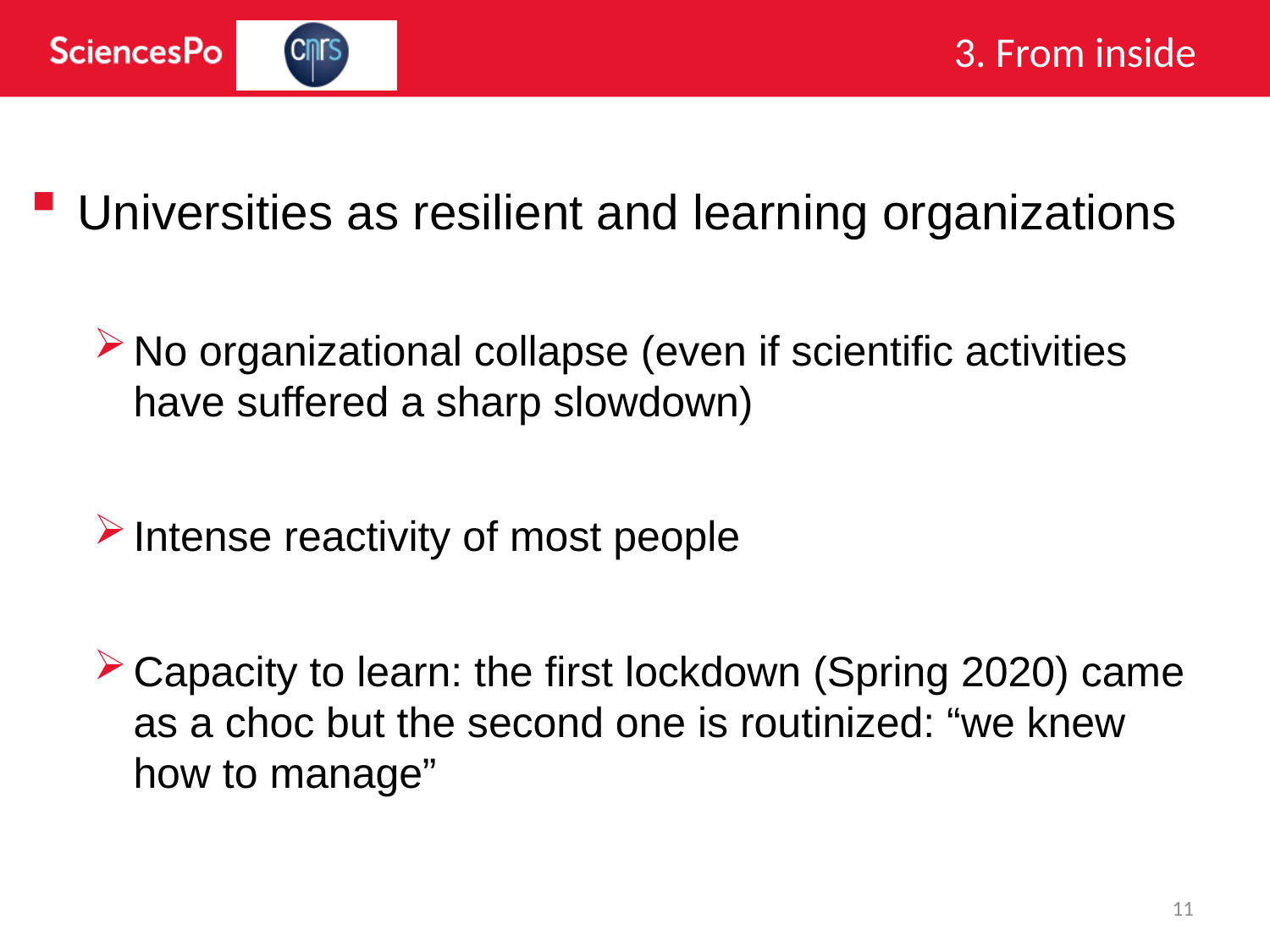

3. From inside

Universities as resilient and learning organizations

No organizational collapse (even if scientific activities have suffered a sharp slowdown)

Intense reactivity of most people

Capacity to learn: the first lockdown (Spring 2020) came as a choc but the second one is routinized: “we knew how to manage”

11